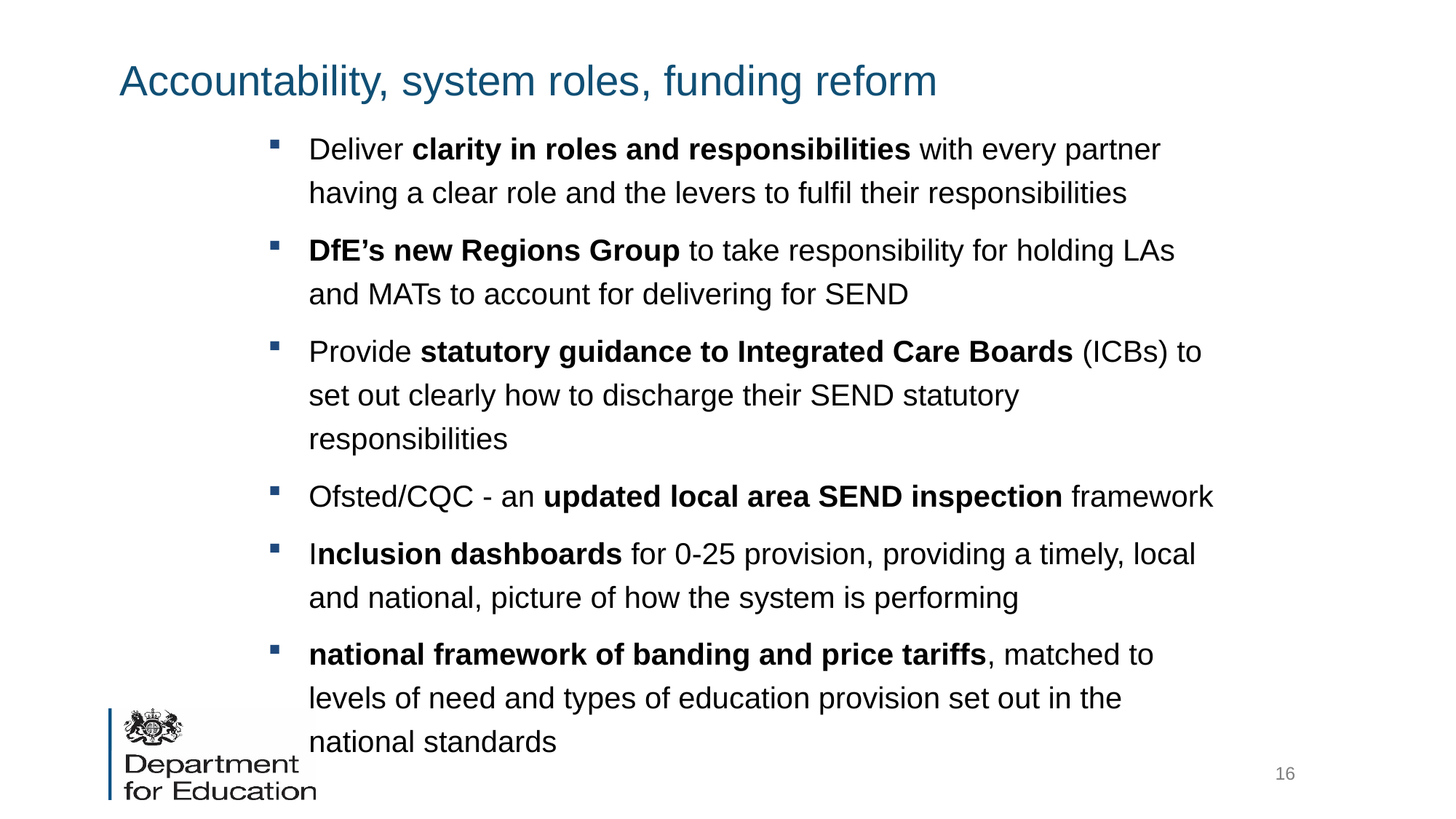

# Accountability, system roles, funding reform
Deliver clarity in roles and responsibilities with every partner having a clear role and the levers to fulfil their responsibilities
DfE’s new Regions Group to take responsibility for holding LAs and MATs to account for delivering for SEND
Provide statutory guidance to Integrated Care Boards (ICBs) to set out clearly how to discharge their SEND statutory responsibilities
Ofsted/CQC - an updated local area SEND inspection framework
Inclusion dashboards for 0-25 provision, providing a timely, local and national, picture of how the system is performing
national framework of banding and price tariffs, matched to levels of need and types of education provision set out in the national standards

16